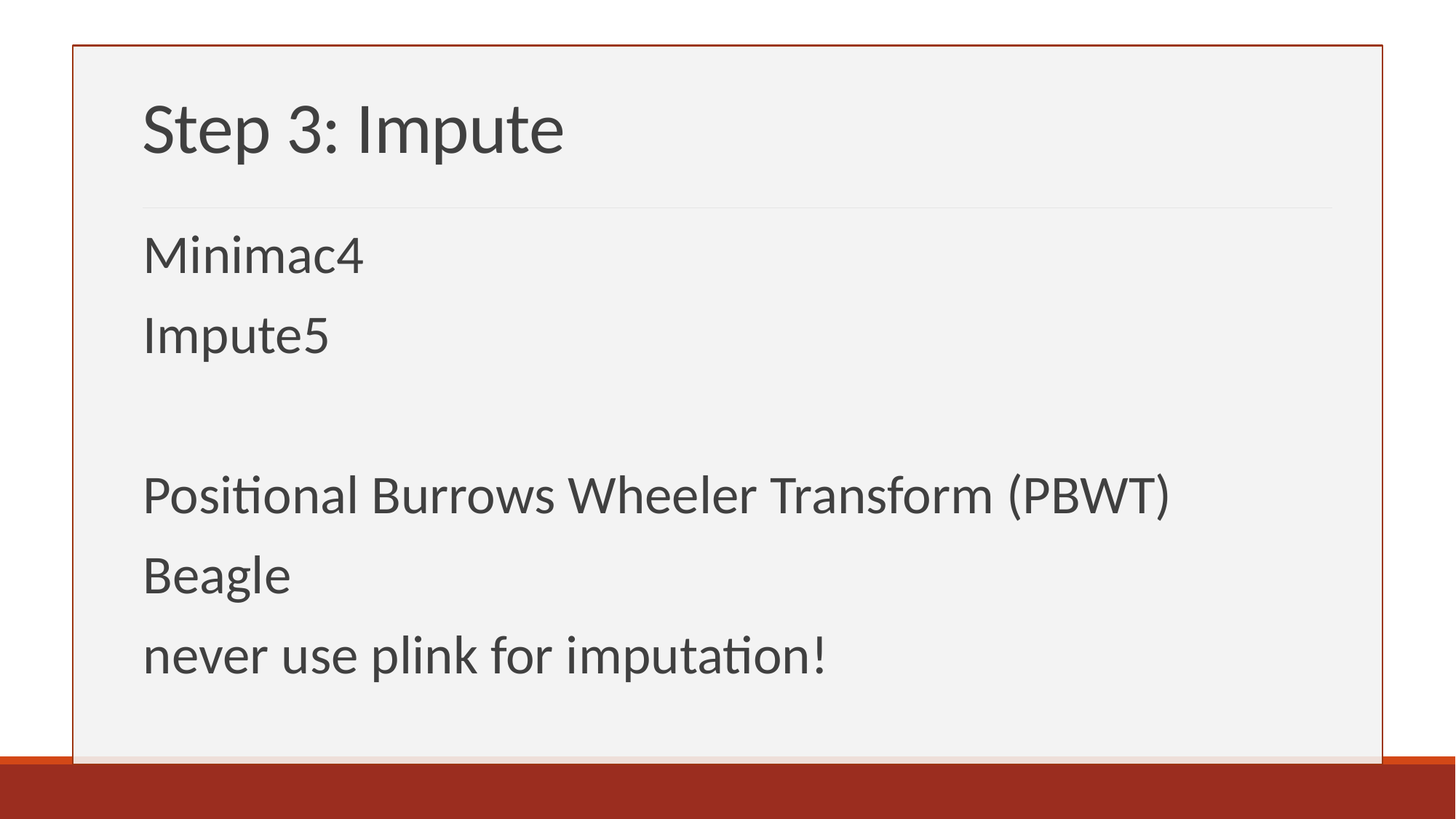

# Step 3: Impute
Minimac4
Impute5

Positional Burrows Wheeler Transform (PBWT)
Beagle
never use plink for imputation!